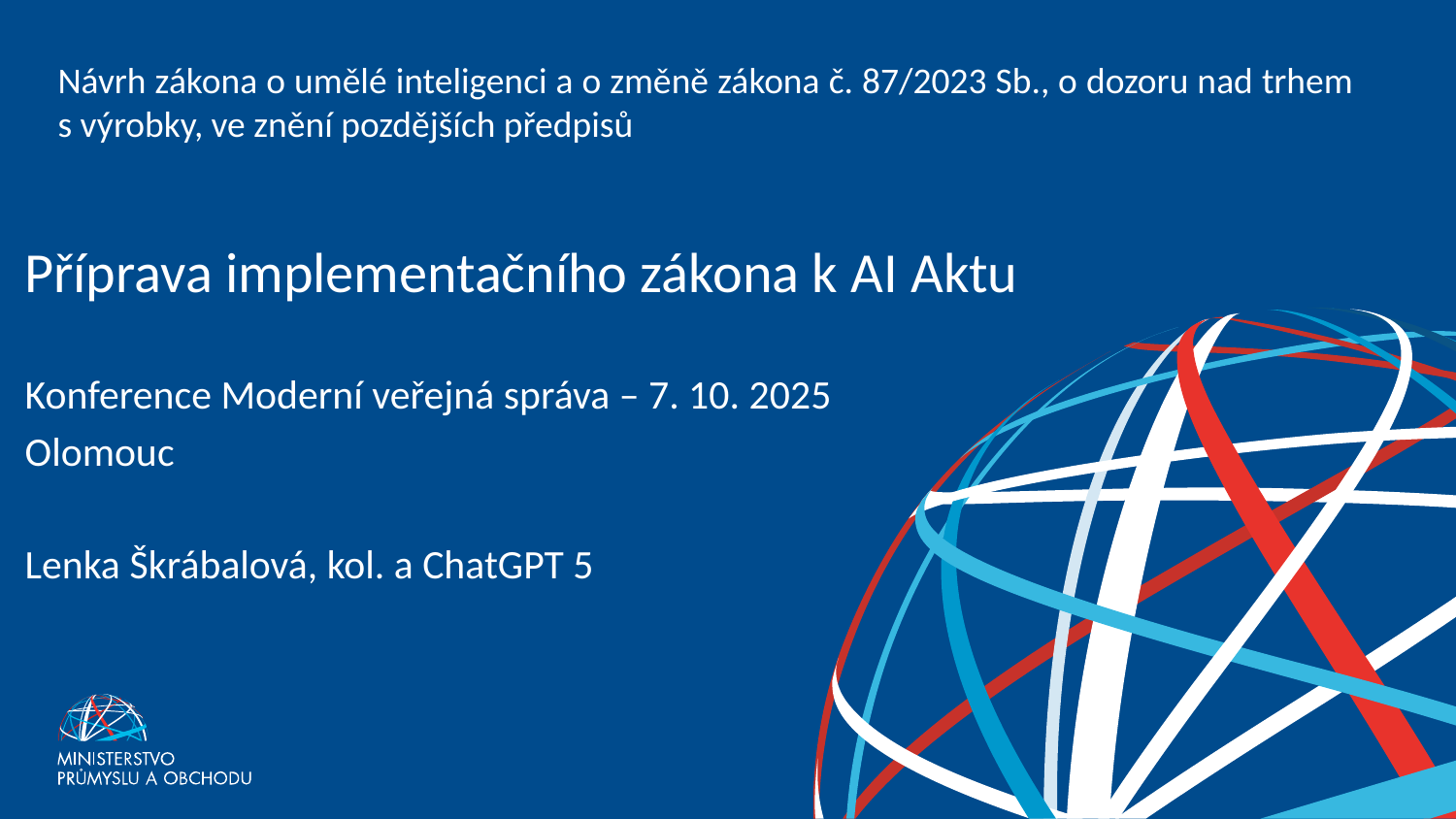

# Návrh zákona o umělé inteligenci a o změně zákona č. 87/2023 Sb., o dozoru nad trhem s výrobky, ve znění pozdějších předpisů
Příprava implementačního zákona k AI Aktu

Konference Moderní veřejná správa – 7. 10. 2025
Olomouc

Lenka Škrábalová, kol. a ChatGPT 5